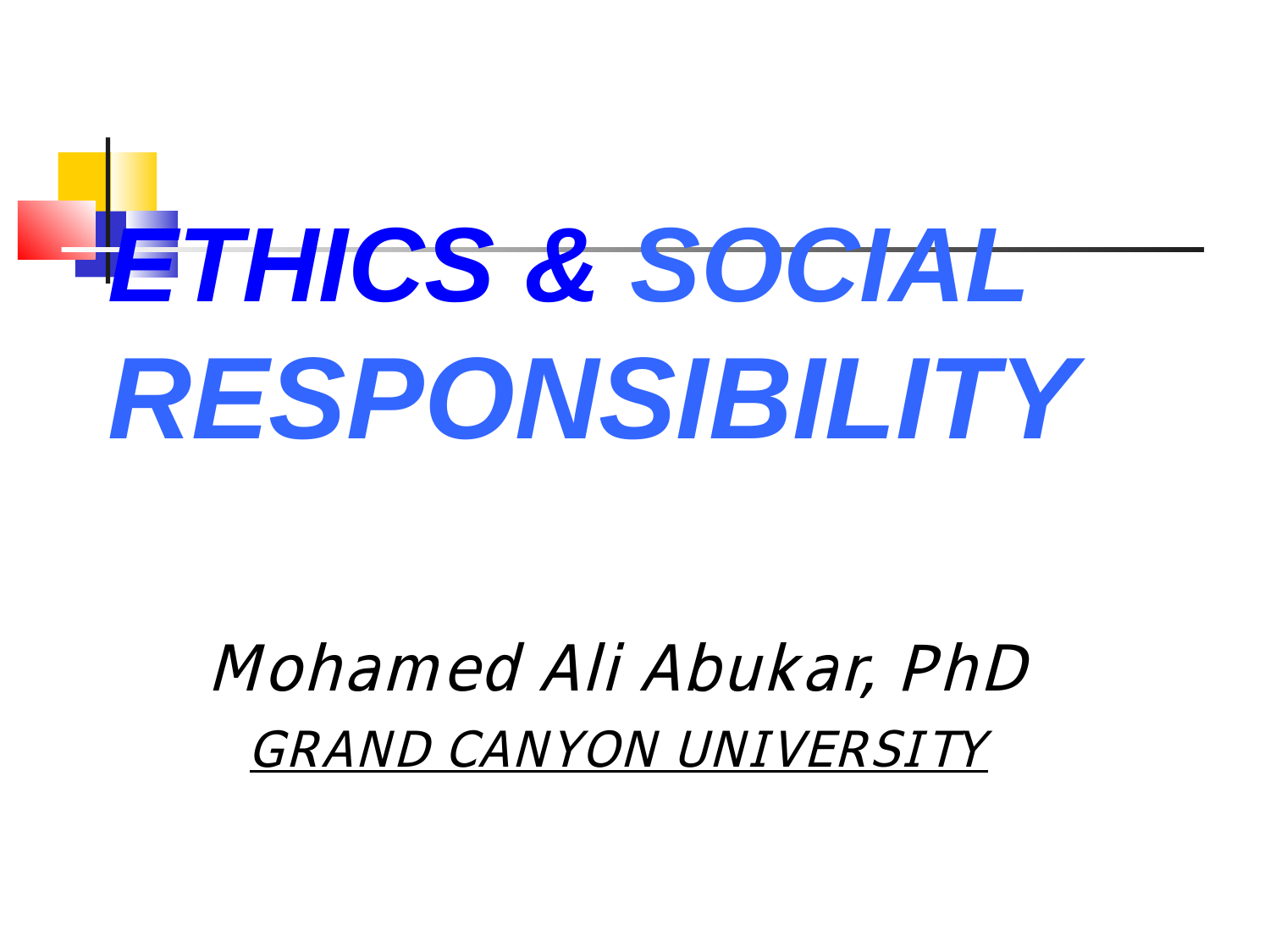

# ETHICS & SOCIAL RESPONSIBILITY

Mohamed Ali Abukar, PhD
GRAND CANYON UNIVERSITY